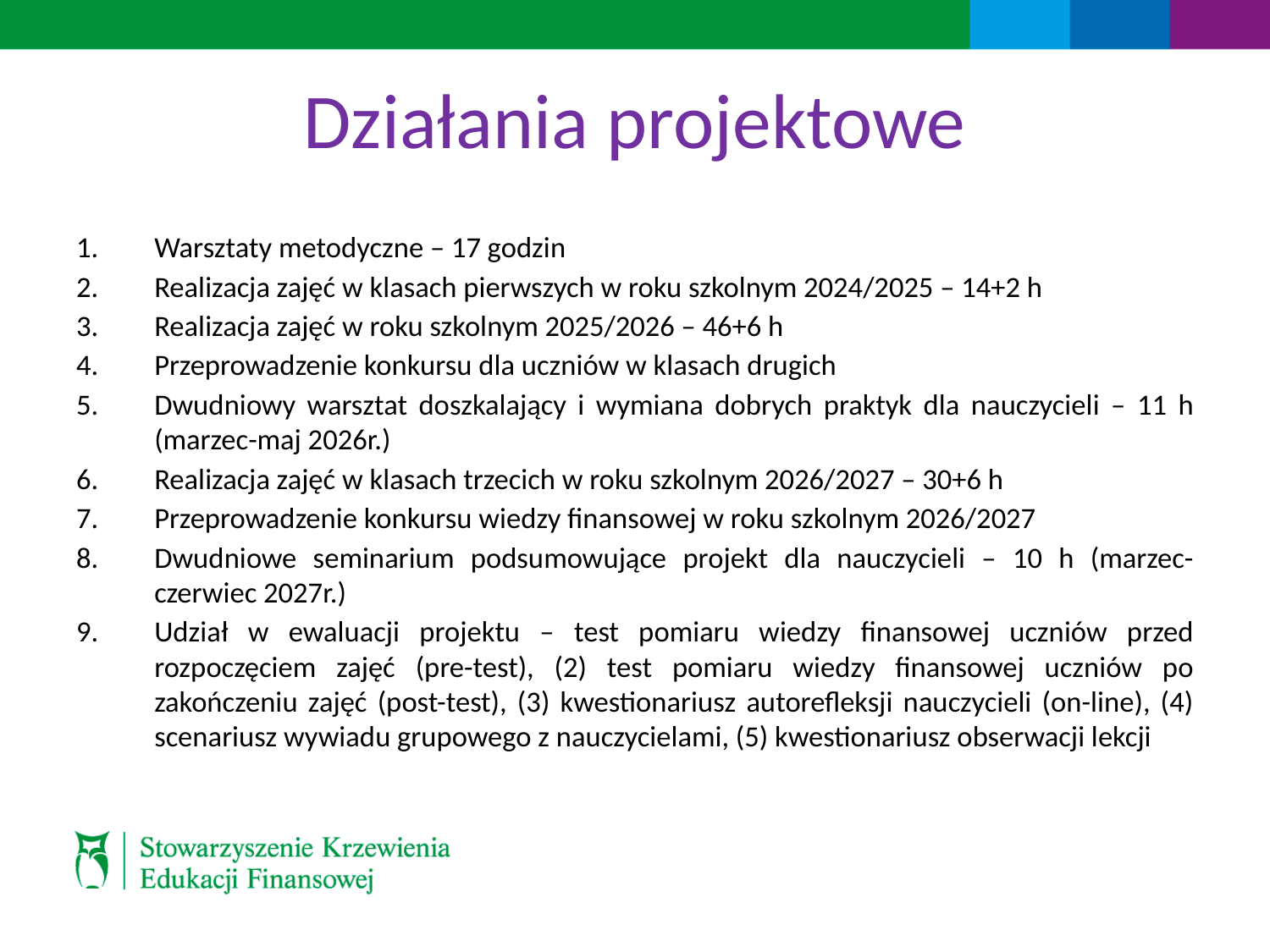

# Działania projektowe
Warsztaty metodyczne – 17 godzin
Realizacja zajęć w klasach pierwszych w roku szkolnym 2024/2025 – 14+2 h
Realizacja zajęć w roku szkolnym 2025/2026 – 46+6 h
Przeprowadzenie konkursu dla uczniów w klasach drugich
Dwudniowy warsztat doszkalający i wymiana dobrych praktyk dla nauczycieli – 11 h (marzec-maj 2026r.)
Realizacja zajęć w klasach trzecich w roku szkolnym 2026/2027 – 30+6 h
Przeprowadzenie konkursu wiedzy finansowej w roku szkolnym 2026/2027
Dwudniowe seminarium podsumowujące projekt dla nauczycieli – 10 h (marzec-czerwiec 2027r.)
Udział w ewaluacji projektu – test pomiaru wiedzy finansowej uczniów przed rozpoczęciem zajęć (pre-test), (2) test pomiaru wiedzy finansowej uczniów po zakończeniu zajęć (post-test), (3) kwestionariusz autorefleksji nauczycieli (on-line), (4) scenariusz wywiadu grupowego z nauczycielami, (5) kwestionariusz obserwacji lekcji